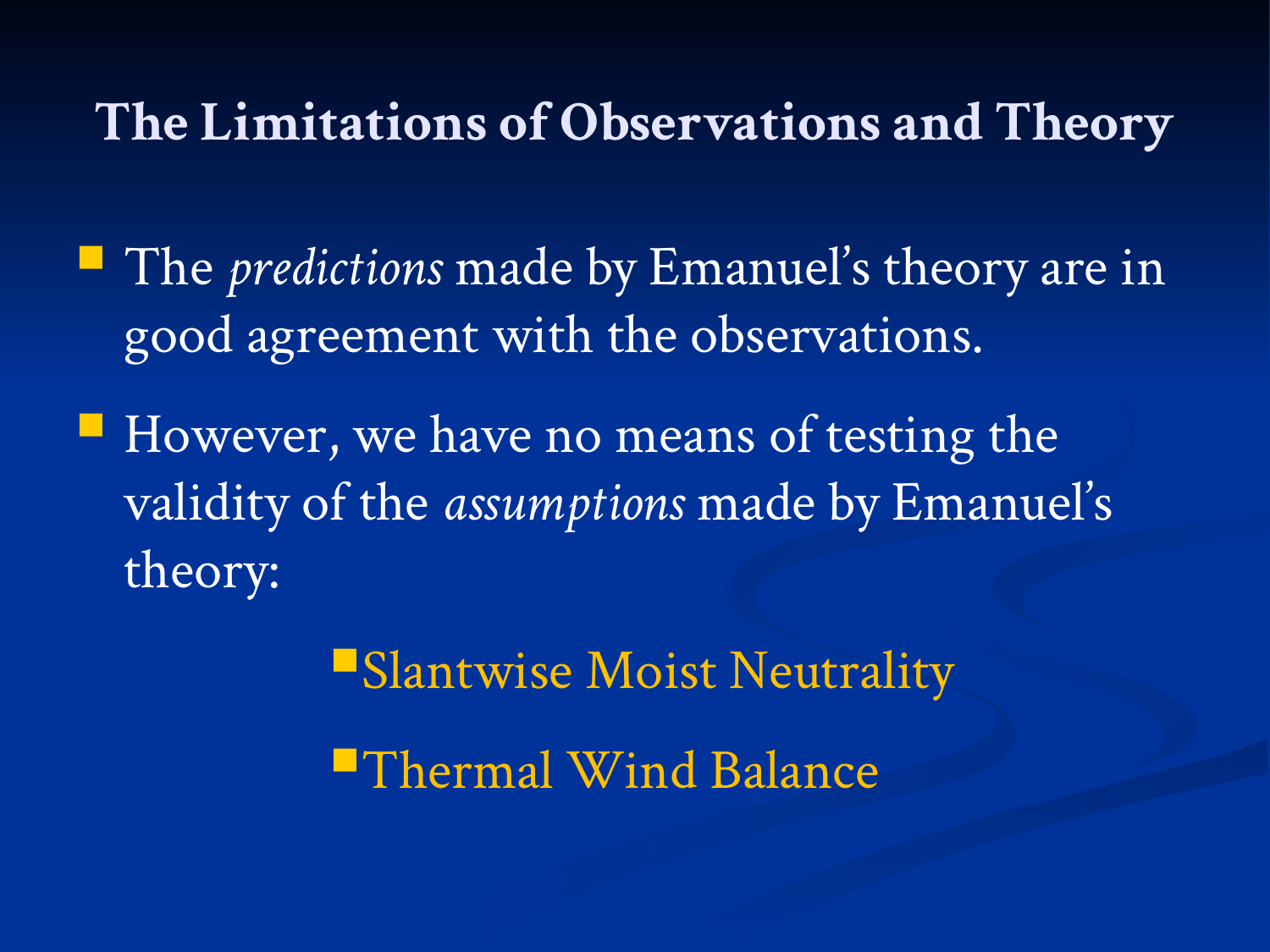

# The Limitations of Observations and Theory
The predictions made by Emanuel’s theory are in good agreement with the observations.
However, we have no means of testing the validity of the assumptions made by Emanuel’s theory:
Slantwise Moist Neutrality
Thermal Wind Balance